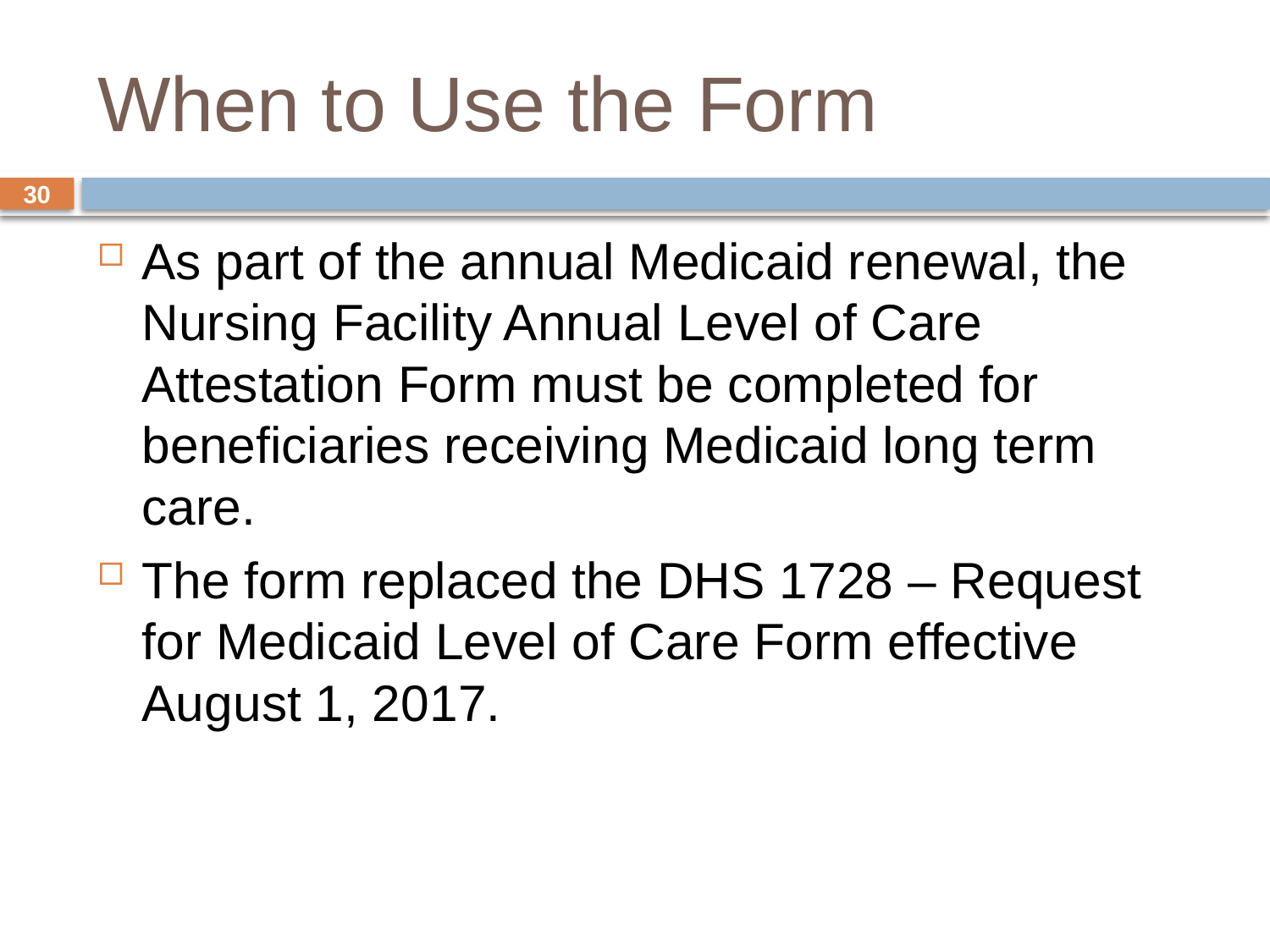

# When to Use the Form
30
As part of the annual Medicaid renewal, the Nursing Facility Annual Level of Care Attestation Form must be completed for beneficiaries receiving Medicaid long term care.
The form replaced the DHS 1728 – Request for Medicaid Level of Care Form effective August 1, 2017.